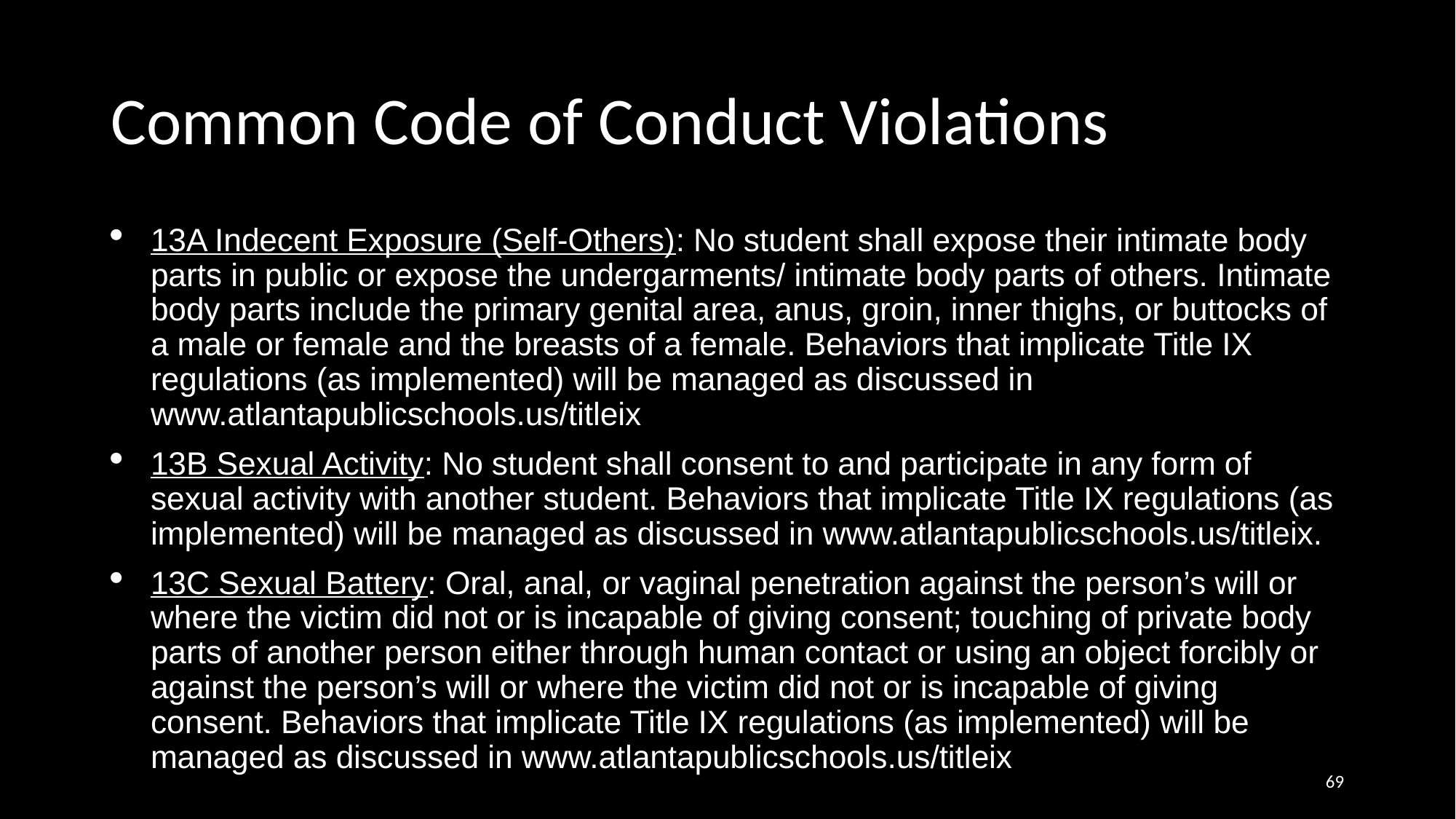

# Common Code of Conduct Violations
13A Indecent Exposure (Self-Others): No student shall expose their intimate body parts in public or expose the undergarments/ intimate body parts of others. Intimate body parts include the primary genital area, anus, groin, inner thighs, or buttocks of a male or female and the breasts of a female. Behaviors that implicate Title IX regulations (as implemented) will be managed as discussed in www.atlantapublicschools.us/titleix
13B Sexual Activity: No student shall consent to and participate in any form of sexual activity with another student. Behaviors that implicate Title IX regulations (as implemented) will be managed as discussed in www.atlantapublicschools.us/titleix.
13C Sexual Battery: Oral, anal, or vaginal penetration against the person’s will or where the victim did not or is incapable of giving consent; touching of private body parts of another person either through human contact or using an object forcibly or against the person’s will or where the victim did not or is incapable of giving consent. Behaviors that implicate Title IX regulations (as implemented) will be managed as discussed in www.atlantapublicschools.us/titleix
69